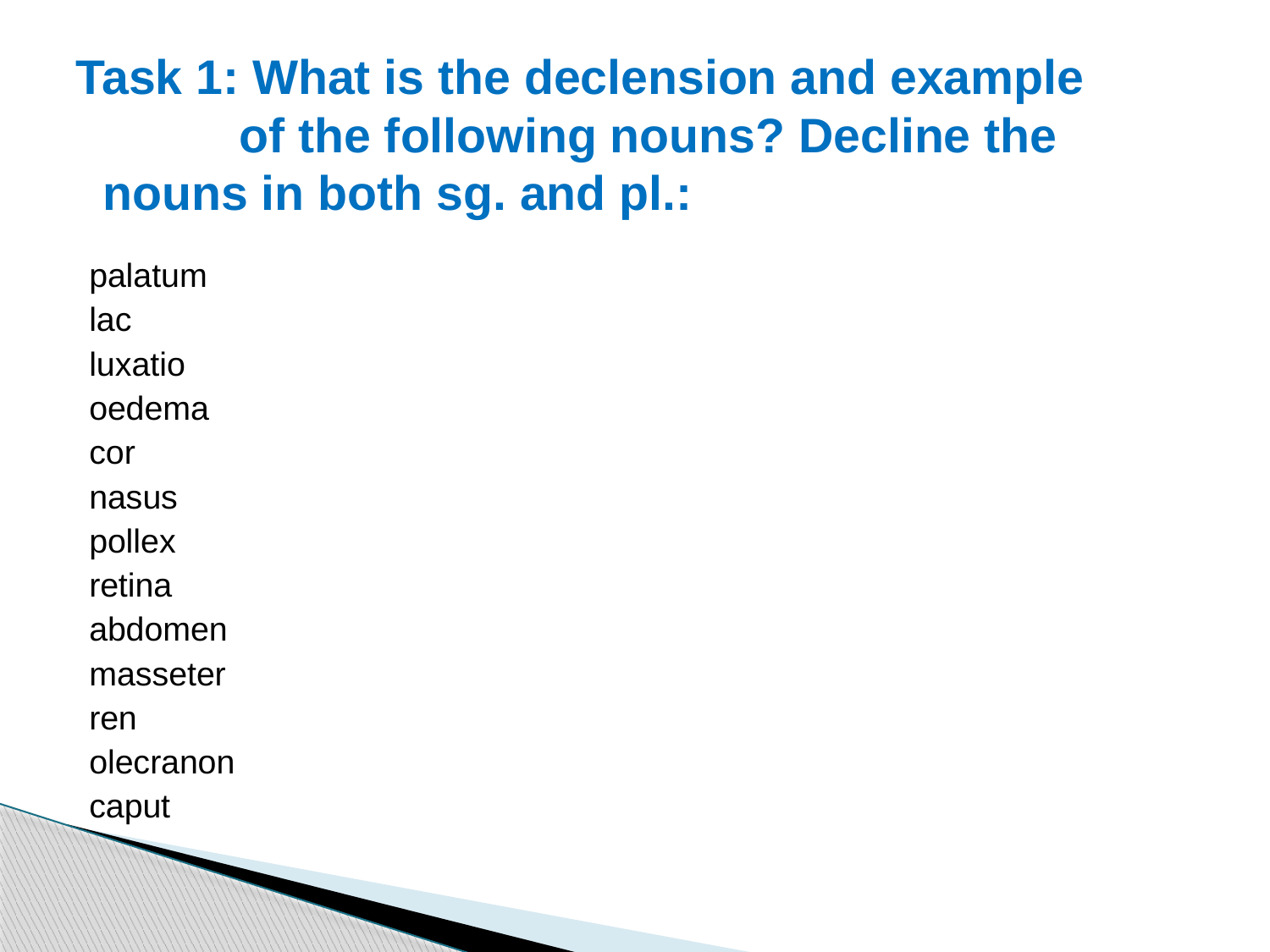

# Task 1: What is the declension and example of the following nouns? Decline the 	    nouns in both sg. and pl.:
palatum
lac
luxatio
oedema
cor
nasus
pollex
retina
abdomen
masseter
ren
olecranon
caput